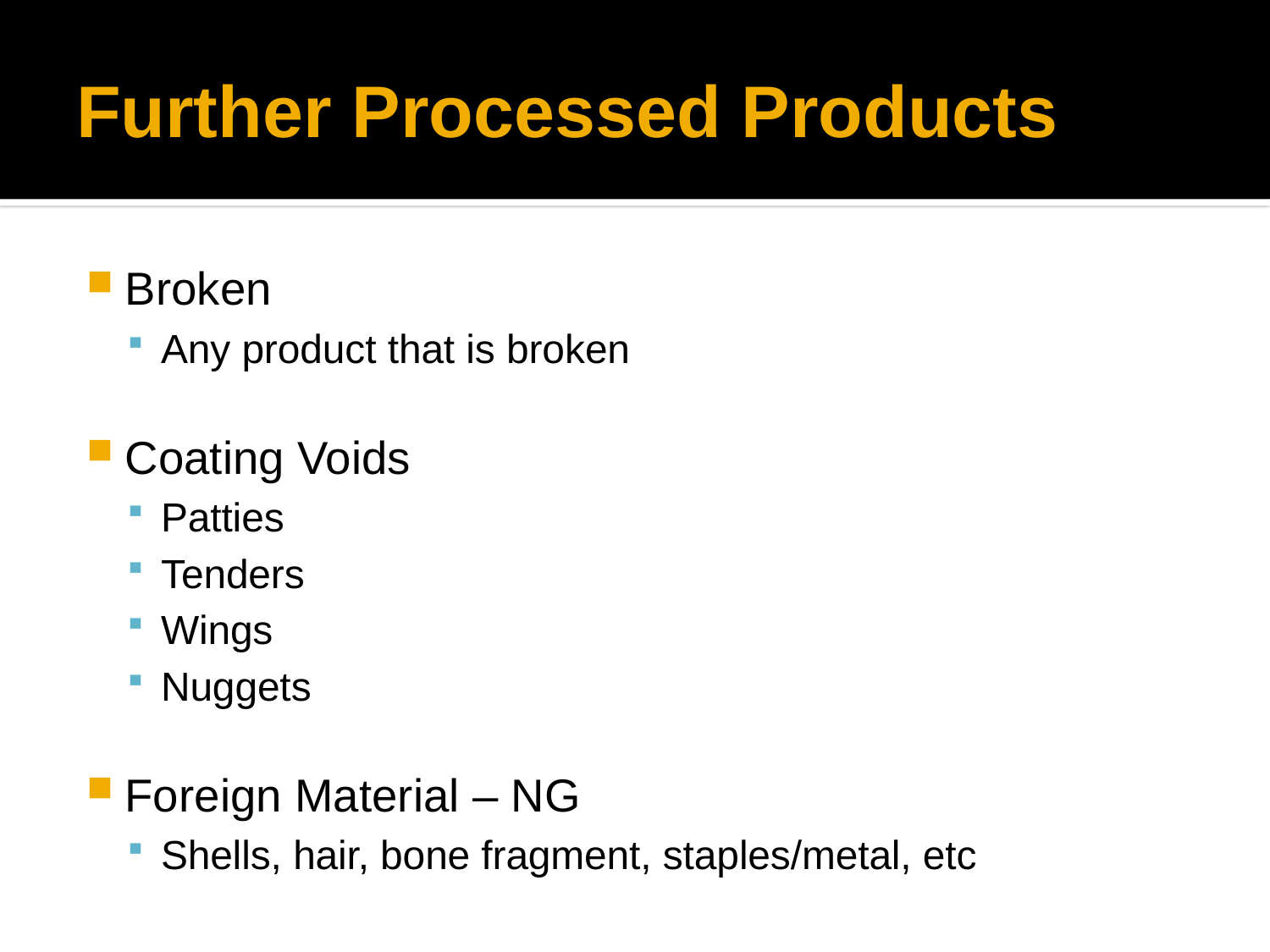

# Further Processed Products
Broken
Any product that is broken

Coating Voids
Patties
Tenders
Wings
Nuggets

Foreign Material – NG
Shells, hair, bone fragment, staples/metal, etc